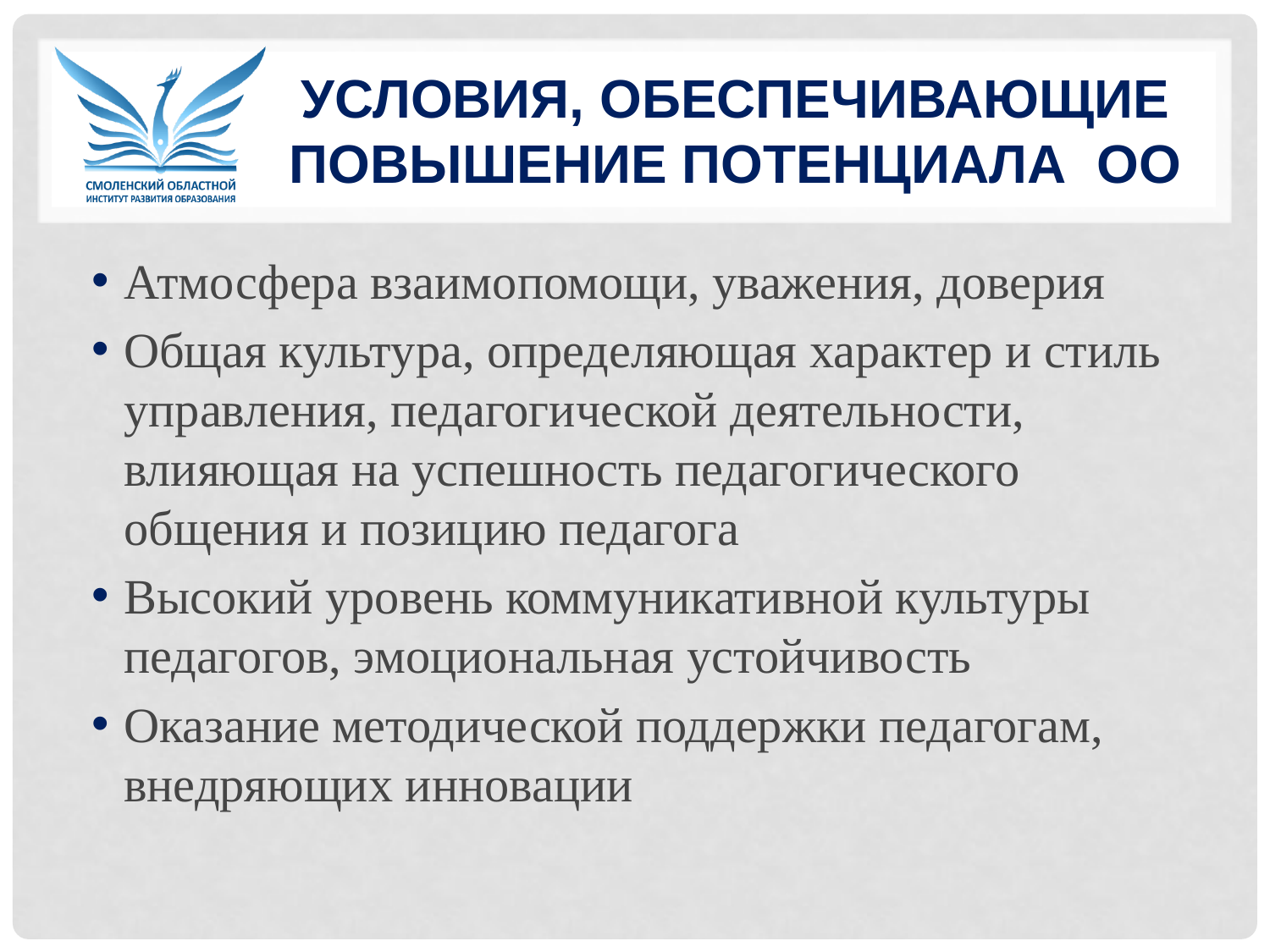

# УСЛОВИЯ, ОБЕСПЕЧИВАЮЩИЕ повышение потенциала  ОО
Атмосфера взаимопомощи, уважения, доверия
Общая культура, определяющая характер и стиль управления, педагогической деятельности, влияющая на успешность педагогического общения и позицию педагога
Высокий уровень коммуникативной культуры педагогов, эмоциональная устойчивость
Оказание методической поддержки педагогам, внедряющих инновации